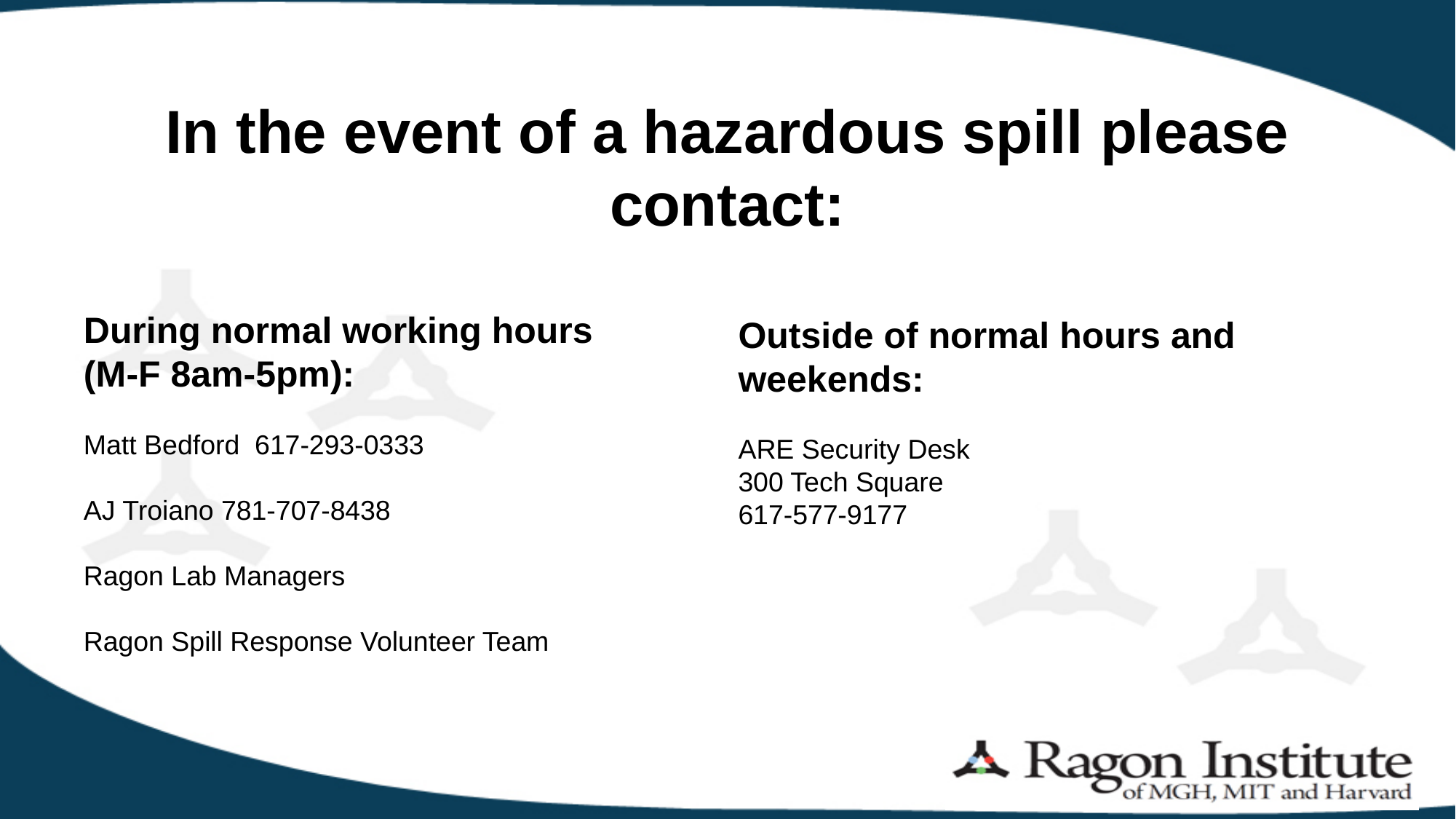

# In the event of a hazardous spill please contact:

During normal working hours (M-F 8am-5pm):

Matt Bedford  617-293-0333
AJ Troiano 781-707-8438
Ragon Lab Managers

Ragon Spill Response Volunteer Team

Outside of normal hours and weekends:

ARE Security Desk
300 Tech Square
617-577-9177